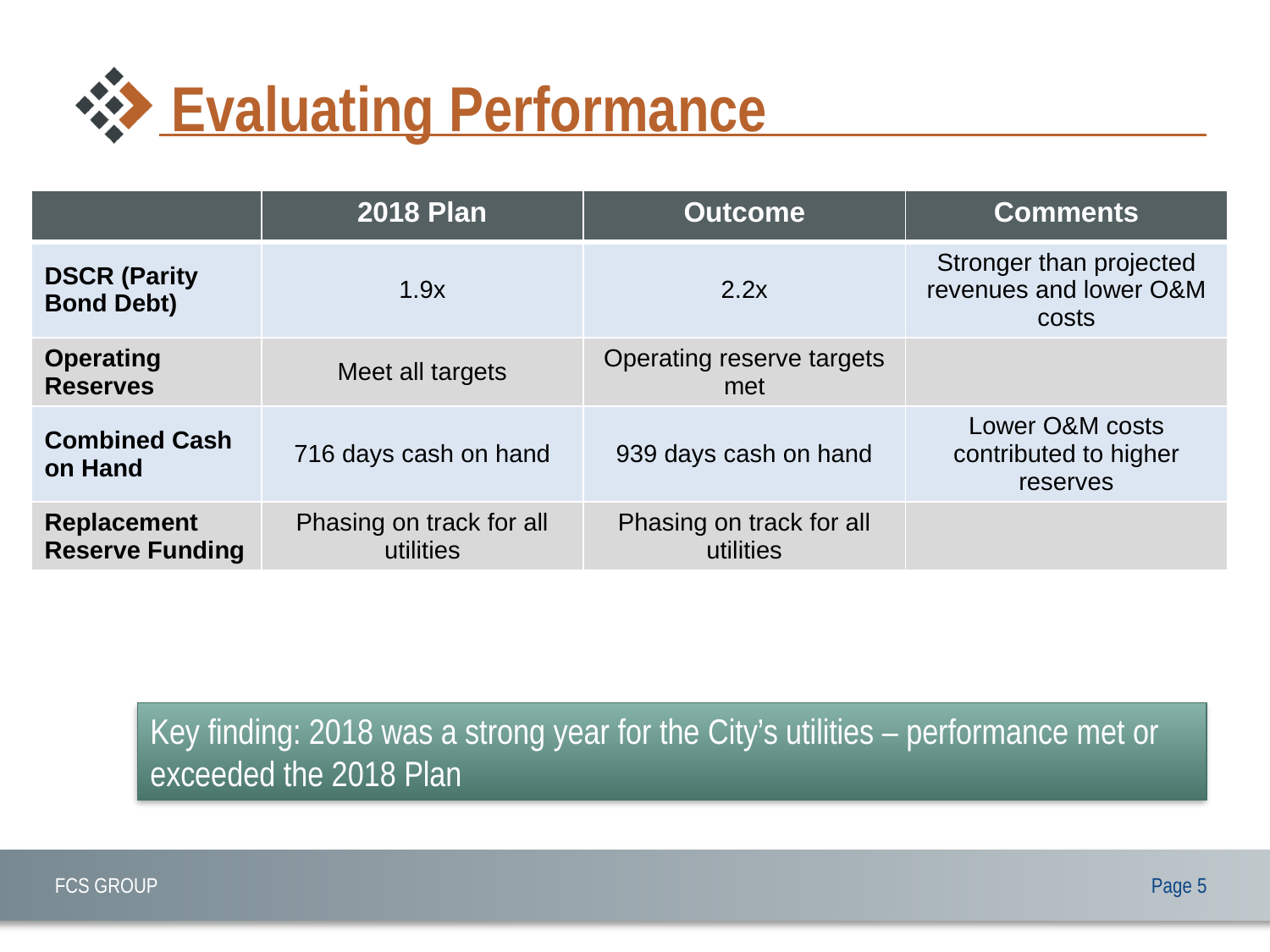

# Evaluating Performance
|  | 2018 Plan | Outcome | Comments |
| --- | --- | --- | --- |
| DSCR (Parity Bond Debt) | 1.9x | 2.2x | Stronger than projected revenues and lower O&M costs |
| Operating Reserves | Meet all targets | Operating reserve targets met |  |
| Combined Cash on Hand | 716 days cash on hand | 939 days cash on hand | Lower O&M costs contributed to higher reserves |
| Replacement Reserve Funding | Phasing on track for all utilities | Phasing on track for all utilities |  |
Key finding: 2018 was a strong year for the City’s utilities – performance met or exceeded the 2018 Plan